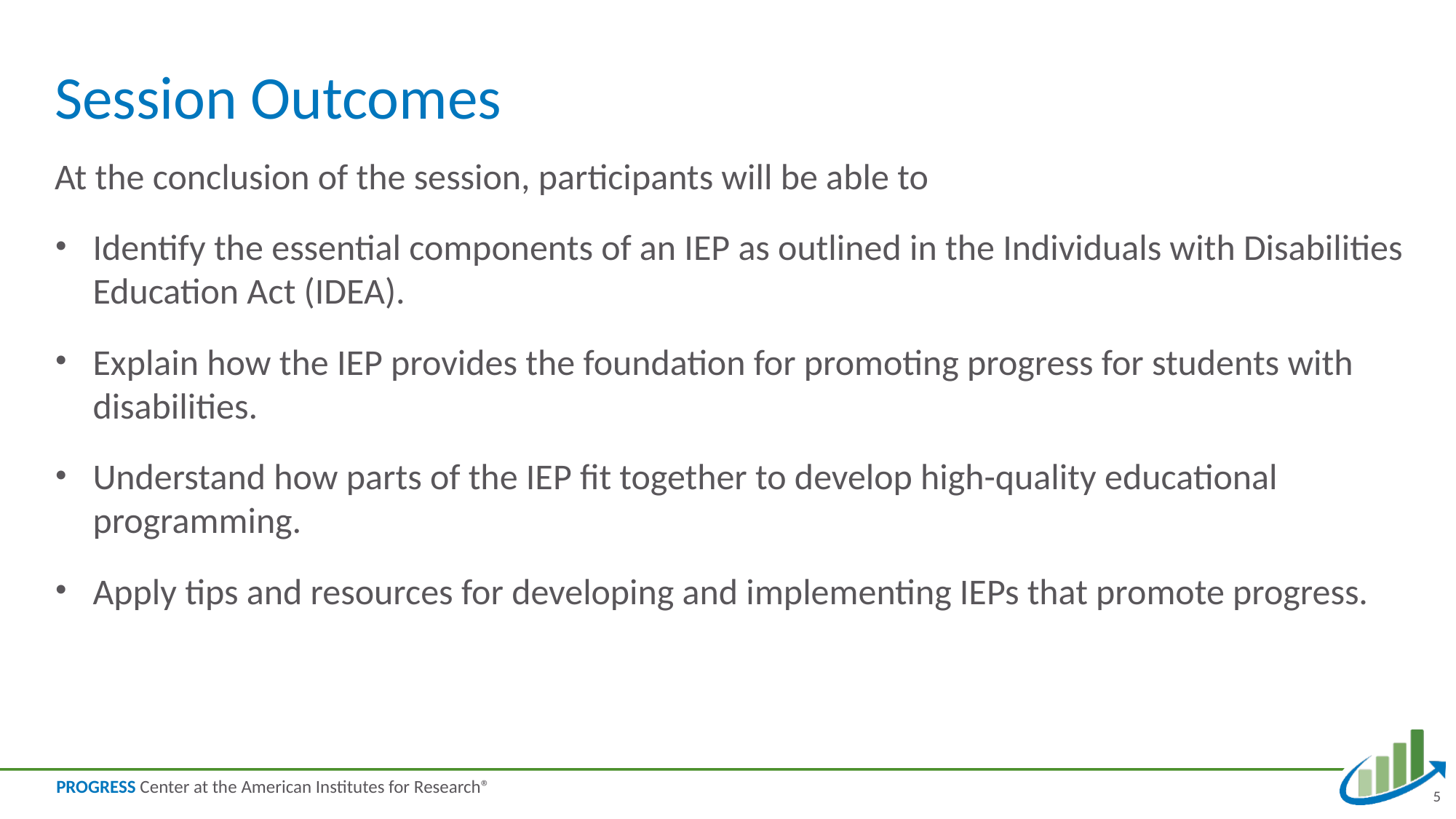

# Session Outcomes
At the conclusion of the session, participants will be able to
Identify the essential components of an IEP as outlined in the Individuals with Disabilities Education Act (IDEA).
Explain how the IEP provides the foundation for promoting progress for students with disabilities.
Understand how parts of the IEP fit together to develop high-quality educational programming.
Apply tips and resources for developing and implementing IEPs that promote progress.

5